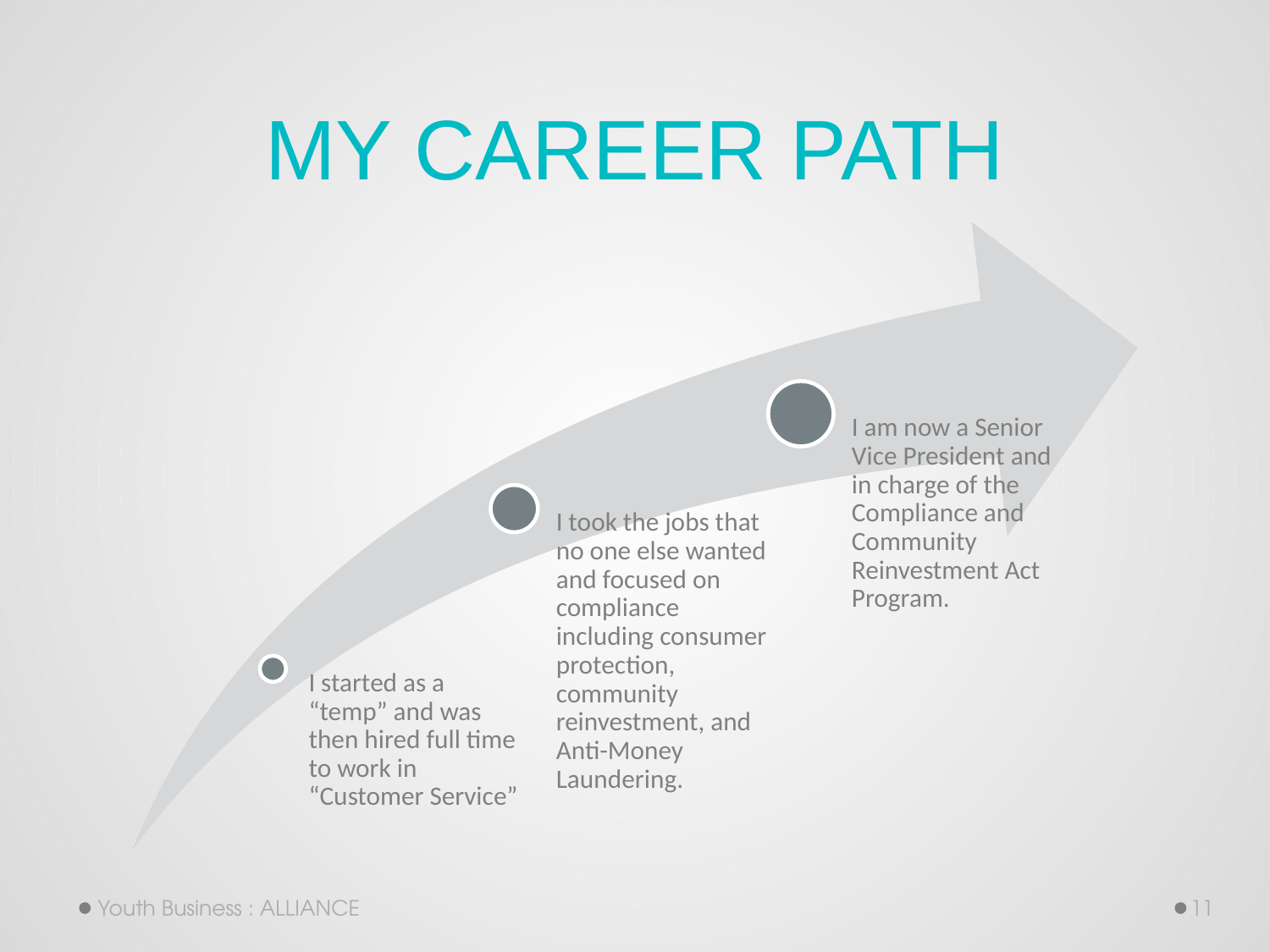

# My Career Path
I started as a “temp” and was then hired full time to work in “Customer Service”
I took the jobs that no one else wanted and focused on compliance including consumer protection, community reinvestment, and Anti-Money Laundering.
I am now a Senior Vice President and in charge of the Compliance and Community Reinvestment Act Program.
Youth Business : ALLIANCE
11